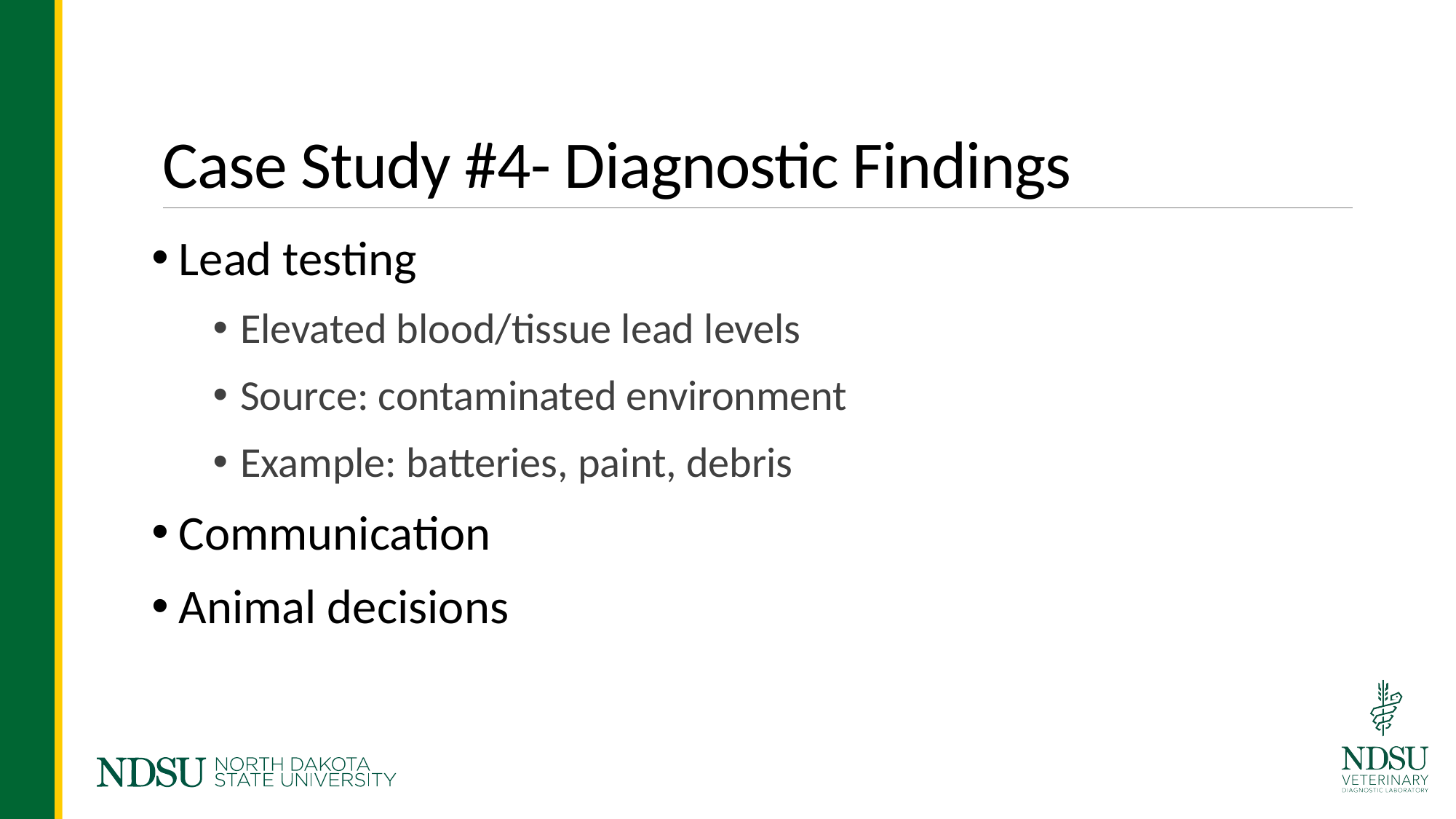

# Case Study #4- Diagnostic Findings
Lead testing
Elevated blood/tissue lead levels
Source: contaminated environment
Example: batteries, paint, debris
Communication
Animal decisions